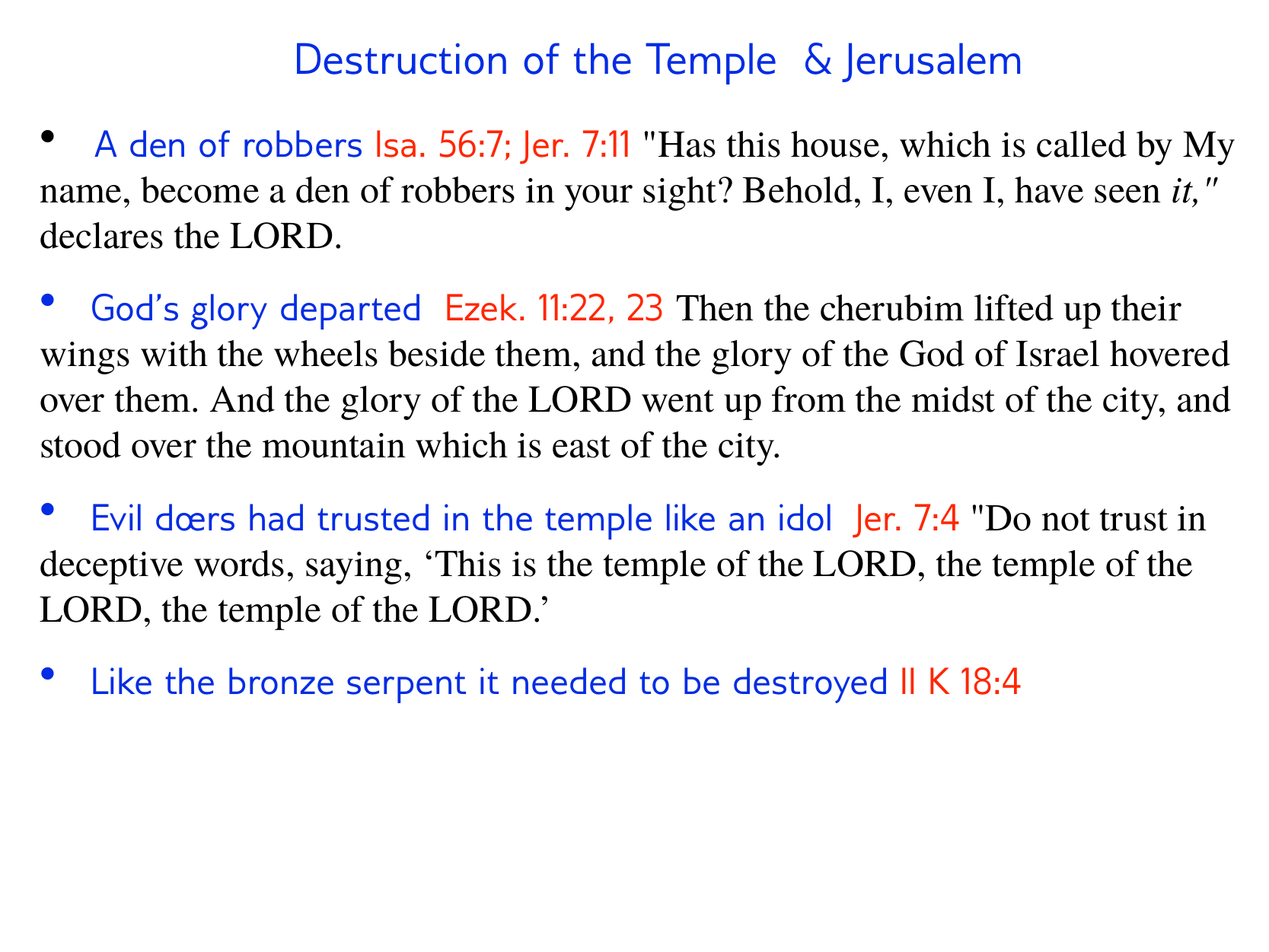

# Destruction of the Temple  & Jerusalem
    A den of robbers Isa. 56:7; Jer. 7:11 "Has this house, which is called by My name, become a den of robbers in your sight? Behold, I, even I, have seen it," declares the LORD.
   God’s glory departed  Ezek. 11:22, 23 Then the cherubim lifted up their wings with the wheels beside them, and the glory of the God of Israel hovered over them. And the glory of the LORD went up from the midst of the city, and stood over the mountain which is east of the city.
   Evil doers had trusted in the temple like an idol  Jer. 7:4 "Do not trust in deceptive words, saying, ‘This is the temple of the LORD, the temple of the LORD, the temple of the LORD.’
   Like the bronze serpent it needed to be destroyed II K 18:4